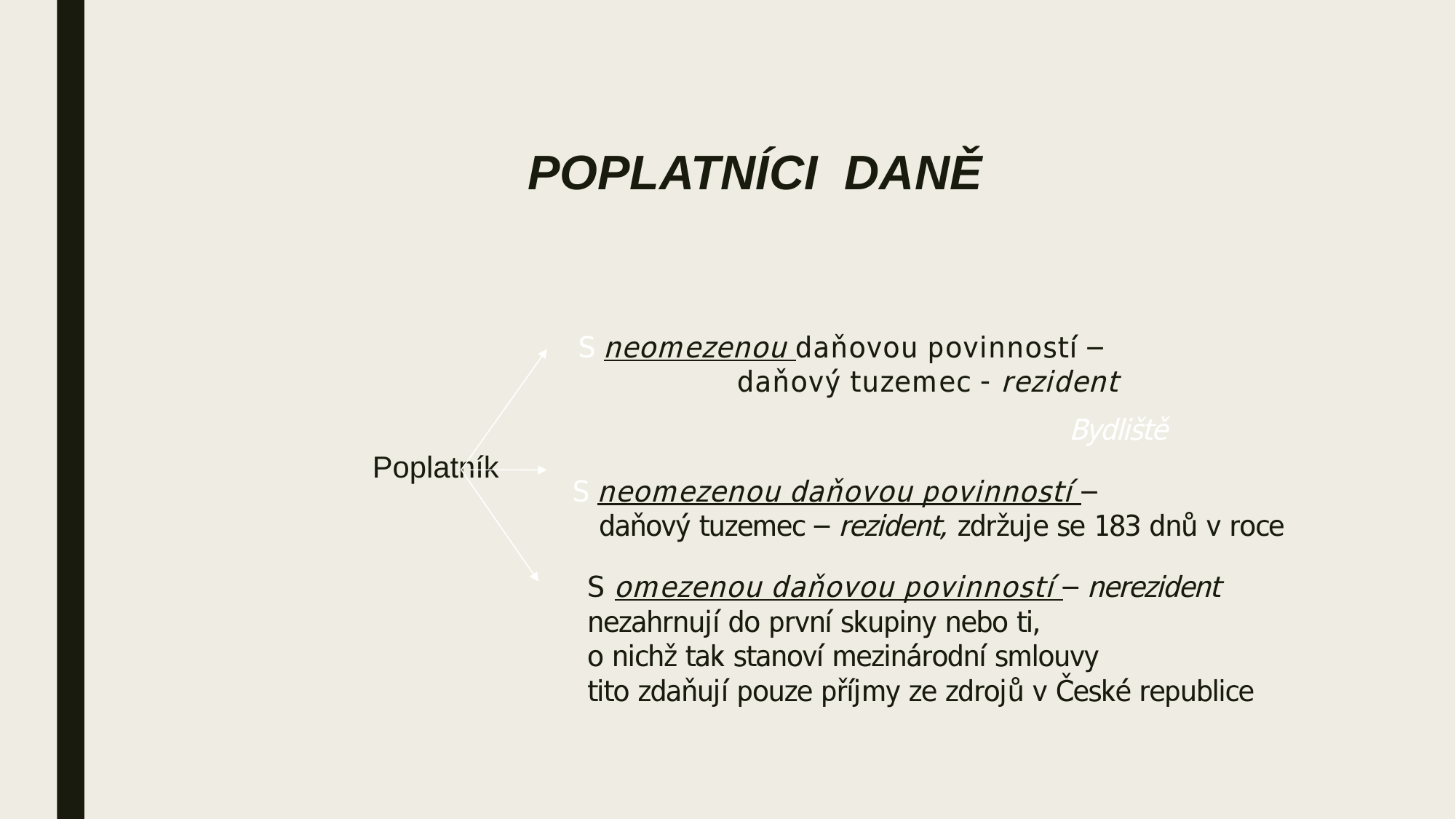

POPLATNÍCI  DANĚ

Poplatník
S neomezenou daňovou povinností –
                   daňový tuzemec - rezident

      Bydliště
S neomezenou daňovou povinností –
   daňový tuzemec – rezident, zdržuje se 183 dnů v roce

  S omezenou daňovou povinností – nerezident
  nezahrnují do první skupiny nebo ti,
  o nichž tak stanoví mezinárodní smlouvy
  tito zdaňují pouze příjmy ze zdrojů v České republice